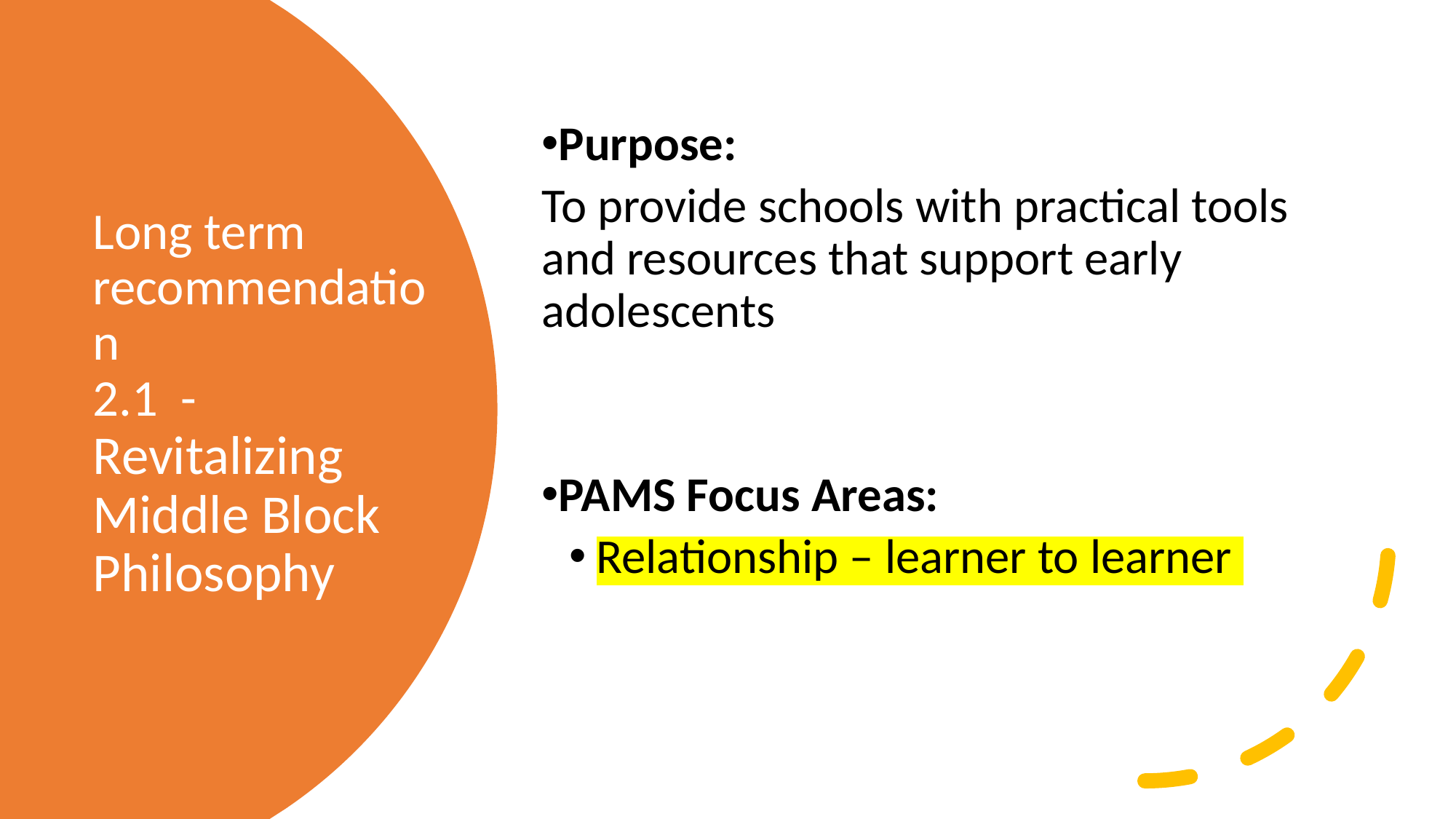

Purpose:
To provide schools with practical tools and resources that support early adolescents

PAMS Focus Areas:
Relationship – learner to learner

# Long term recommendation 2.1  - Revitalizing Middle Block Philosophy